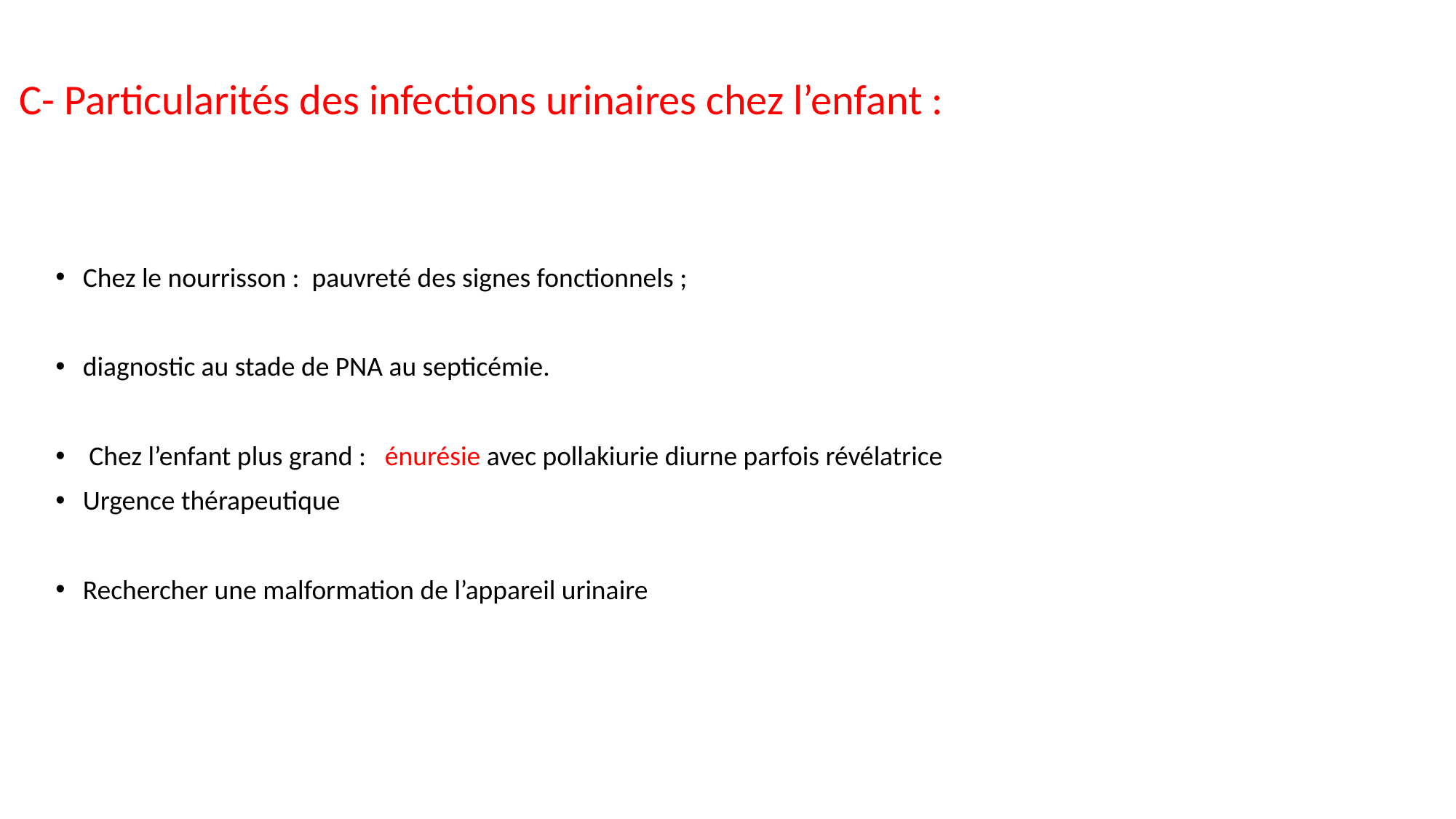

# C- Particularités des infections urinaires chez l’enfant :

Chez le nourrisson :  pauvreté des signes fonctionnels ;

diagnostic au stade de PNA au septicémie.

 Chez l’enfant plus grand :   énurésie avec pollakiurie diurne parfois révélatrice
Urgence thérapeutique

Rechercher une malformation de l’appareil urinaire